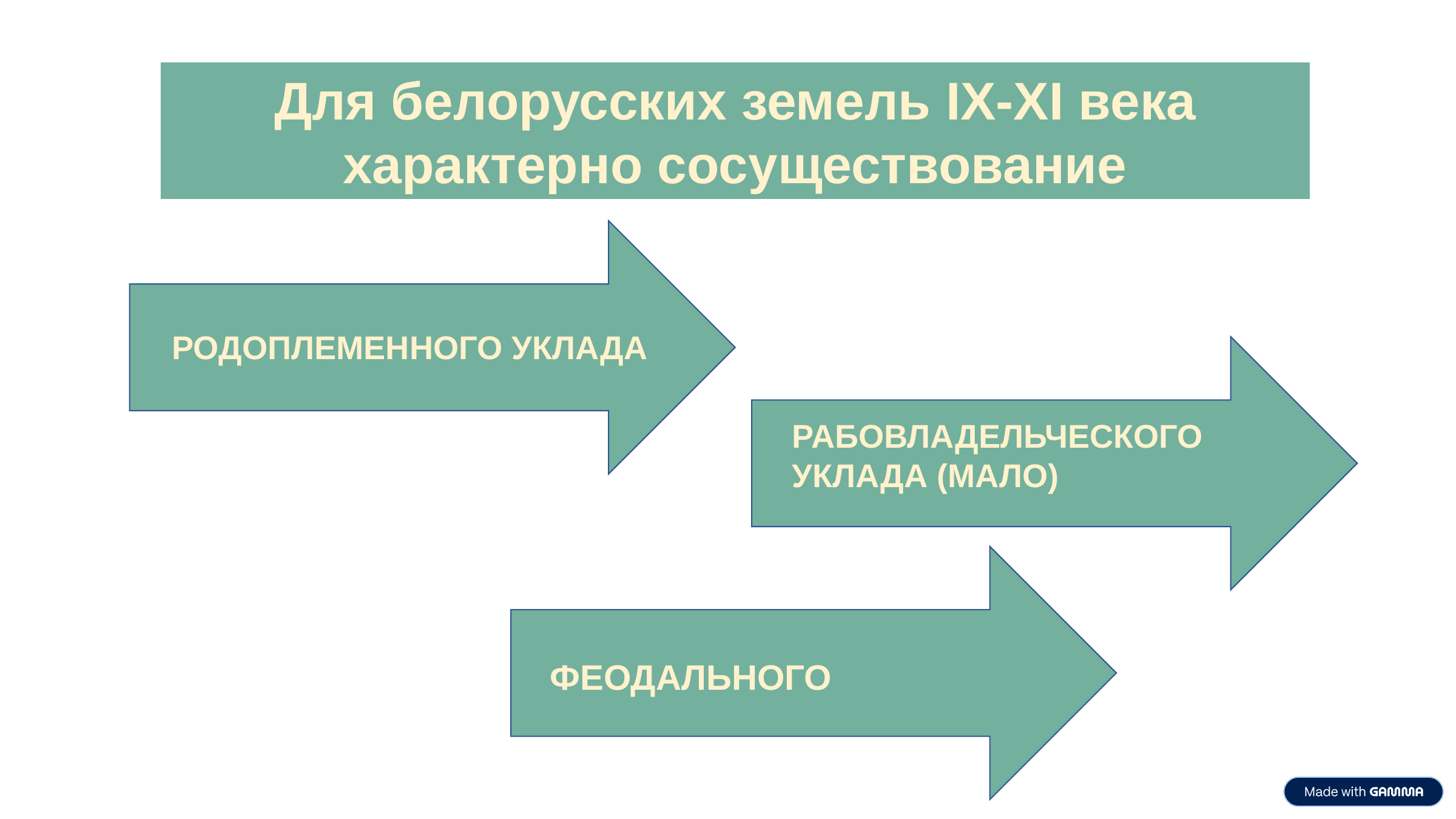

Для белорусских земель IX-XI века характерно сосуществование

РОДОПЛЕМЕННОГО УКЛАДА

РАБОВЛАДЕЛЬЧЕСКОГО УКЛАДА (МАЛО)

ФЕОДАЛЬНОГО